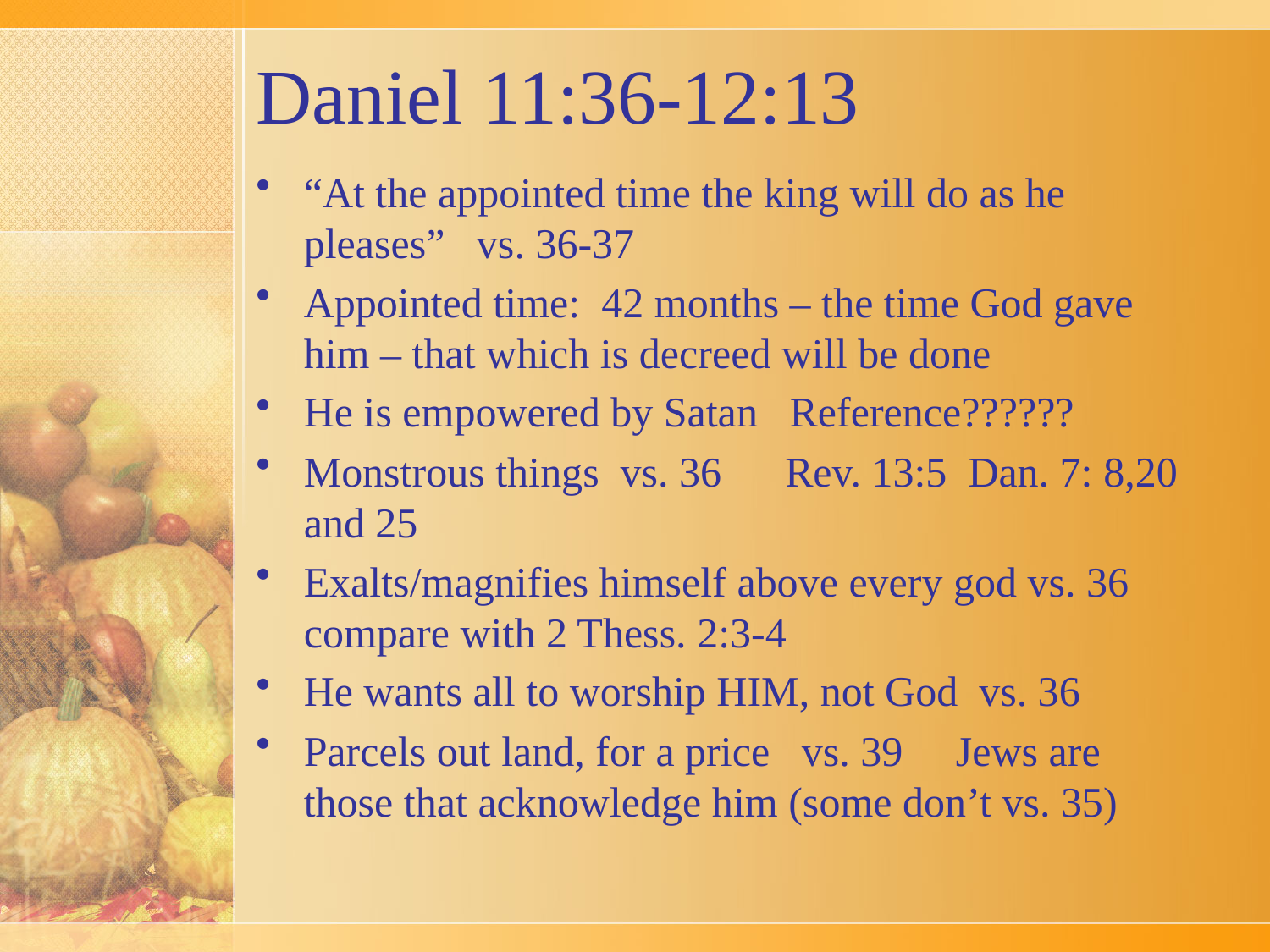

# Daniel 11:36-12:13
“At the appointed time the king will do as he pleases”   vs. 36-37
Appointed time:  42 months – the time God gave him – that which is decreed will be done
He is empowered by Satan   Reference??????
Monstrous things  vs. 36      Rev. 13:5  Dan. 7: 8,20 and 25
Exalts/magnifies himself above every god vs. 36 compare with 2 Thess. 2:3-4
He wants all to worship HIM, not God  vs. 36
Parcels out land, for a price   vs. 39     Jews are those that acknowledge him (some don’t vs. 35)